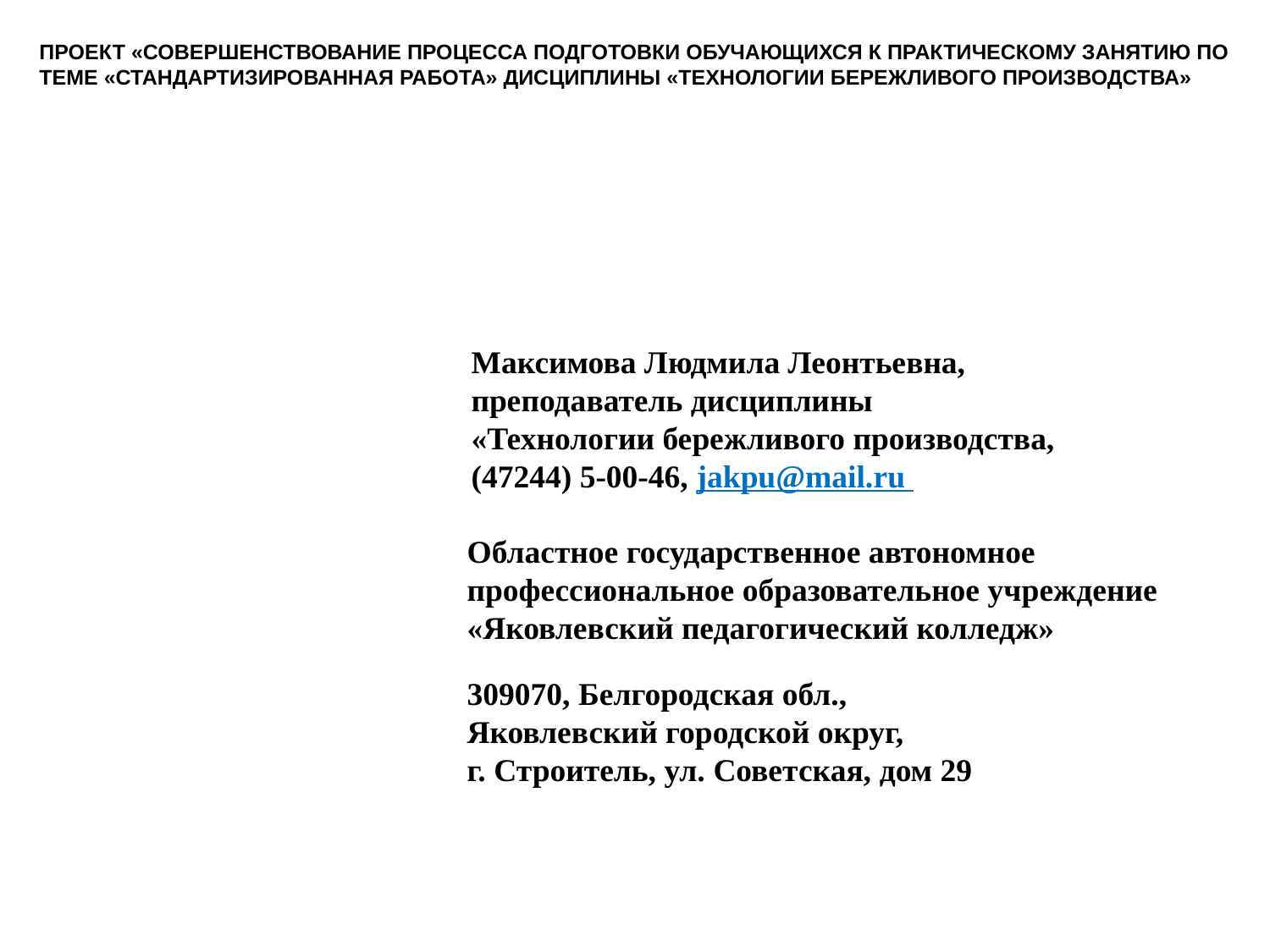

Проект «СОВЕРШЕНСТВОВАНИЕ процесса подготовки обучающихся к практическому занятию по теме «стандартизированная работа» дисциплины «технологии бережливого производства»
Максимова Людмила Леонтьевна,
преподаватель дисциплины
«Технологии бережливого производства,
(47244) 5-00-46, jakpu@mail.ru
Областное государственное автономное профессиональное образовательное учреждение «Яковлевский педагогический колледж»
309070, Белгородская обл.,
Яковлевский городской округ,
г. Строитель, ул. Советская, дом 29